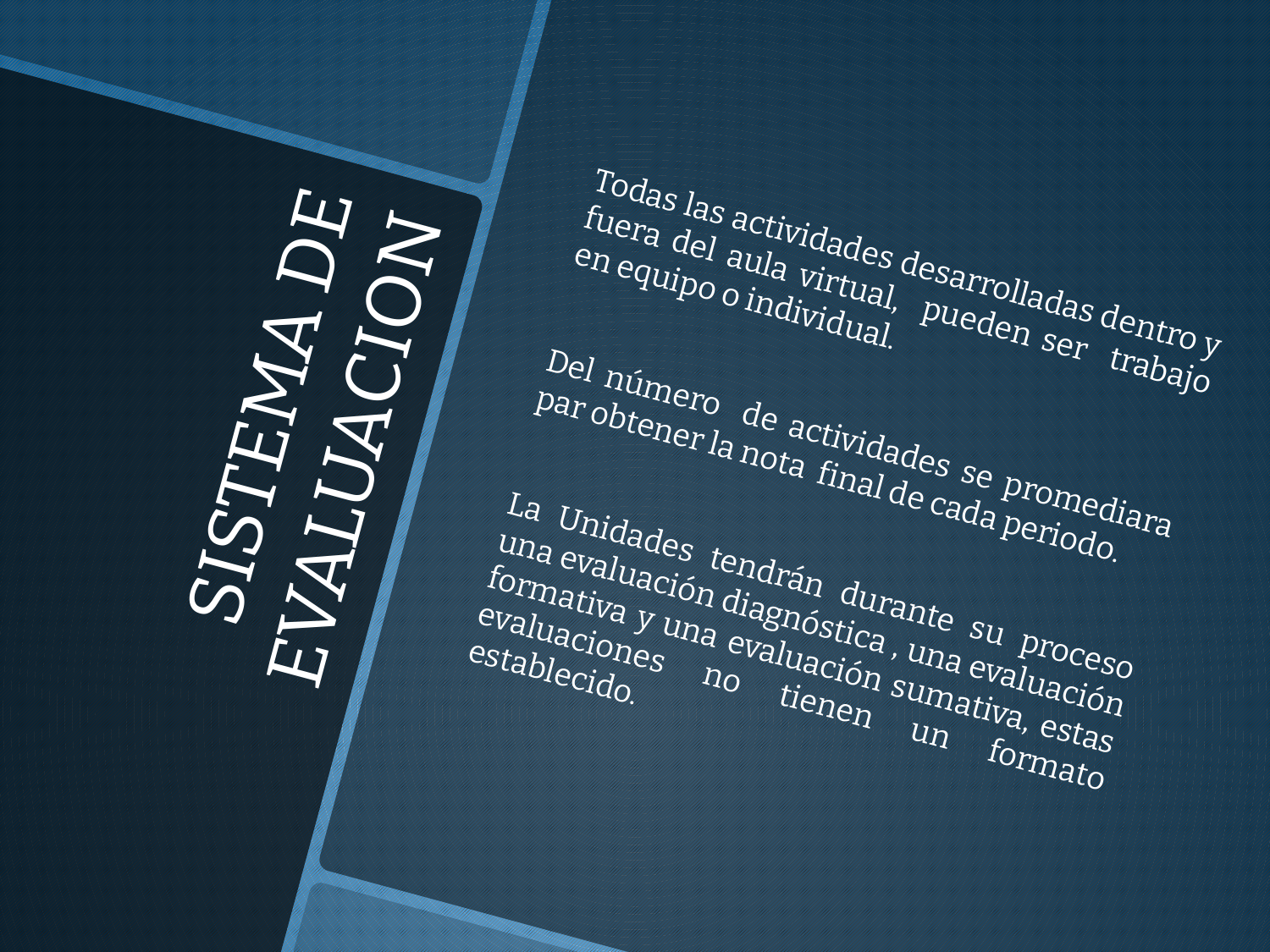

Todas las actividades desarrolladas dentro y fuera del aula virtual,  pueden ser  trabajo en equipo o individual.

Del número  de actividades se promediara par obtener la nota  final de cada periodo.

La Unidades tendrán durante su proceso una evaluación diagnóstica , una evaluación formativa y una evaluación sumativa, estas evaluaciones no tienen un formato establecido.

# SISTEMA DE EVALUACION